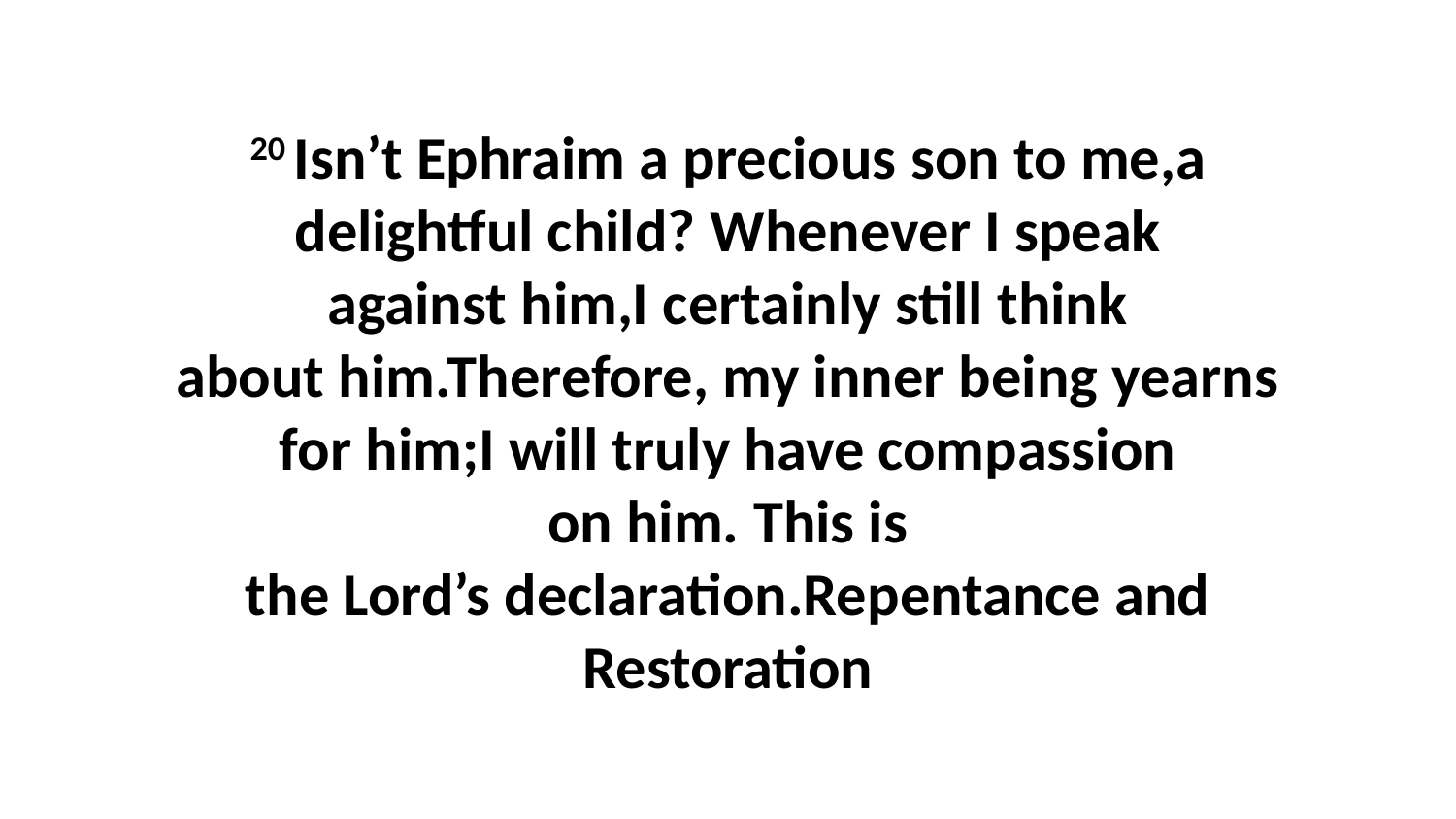

20 Isn’t Ephraim a precious son to me,a delightful child? Whenever I speak against him,I certainly still think about him.Therefore, my inner being yearns for him;I will truly have compassion on him. This is the Lord’s declaration.Repentance and Restoration